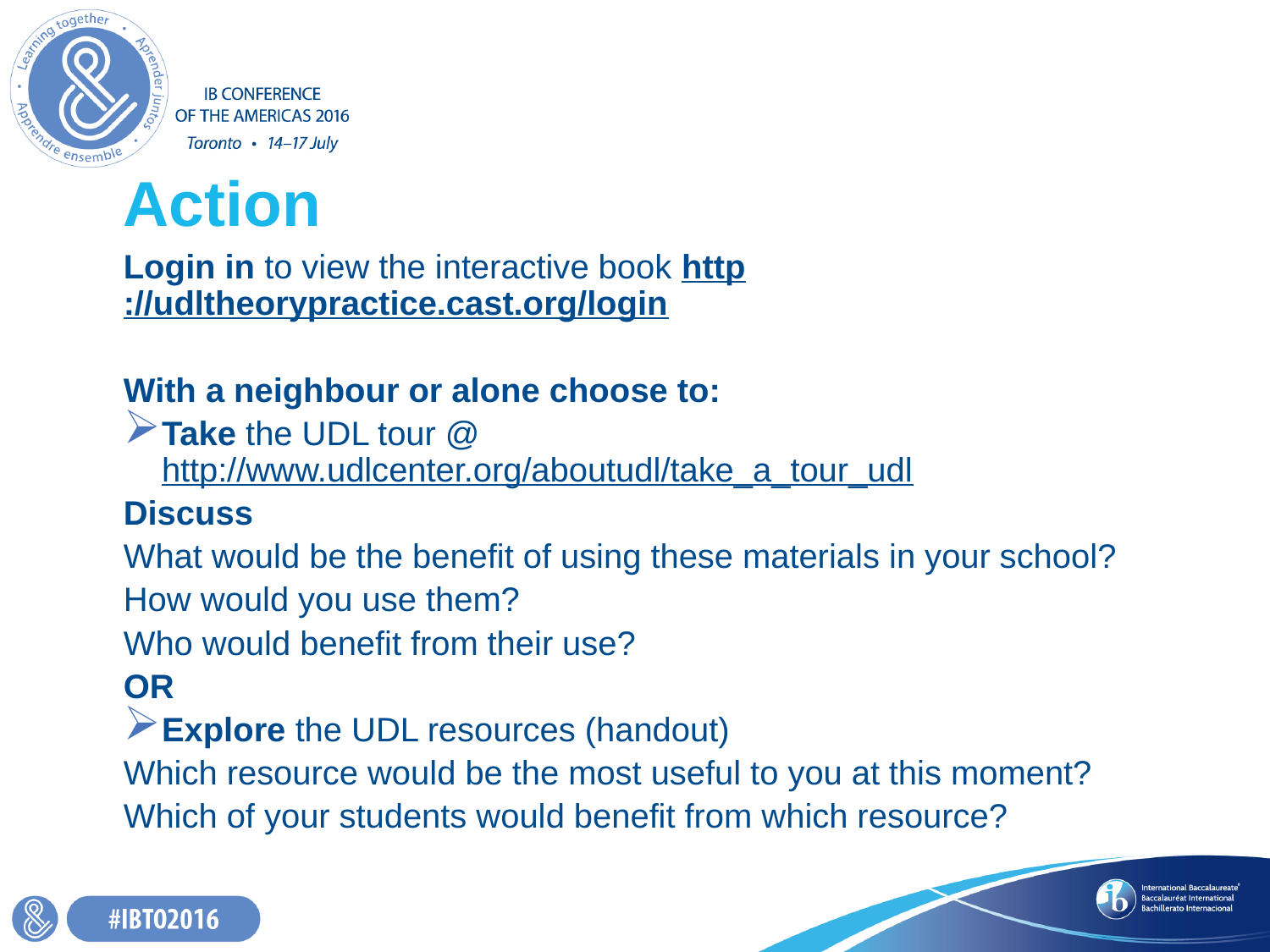

# Action
Login in to view the interactive book http://udltheorypractice.cast.org/login

With a neighbour or alone choose to:
Take the UDL tour @ http://www.udlcenter.org/aboutudl/take_a_tour_udl
Discuss
What would be the benefit of using these materials in your school?
How would you use them?
Who would benefit from their use?
OR
Explore the UDL resources (handout)
Which resource would be the most useful to you at this moment?
Which of your students would benefit from which resource?